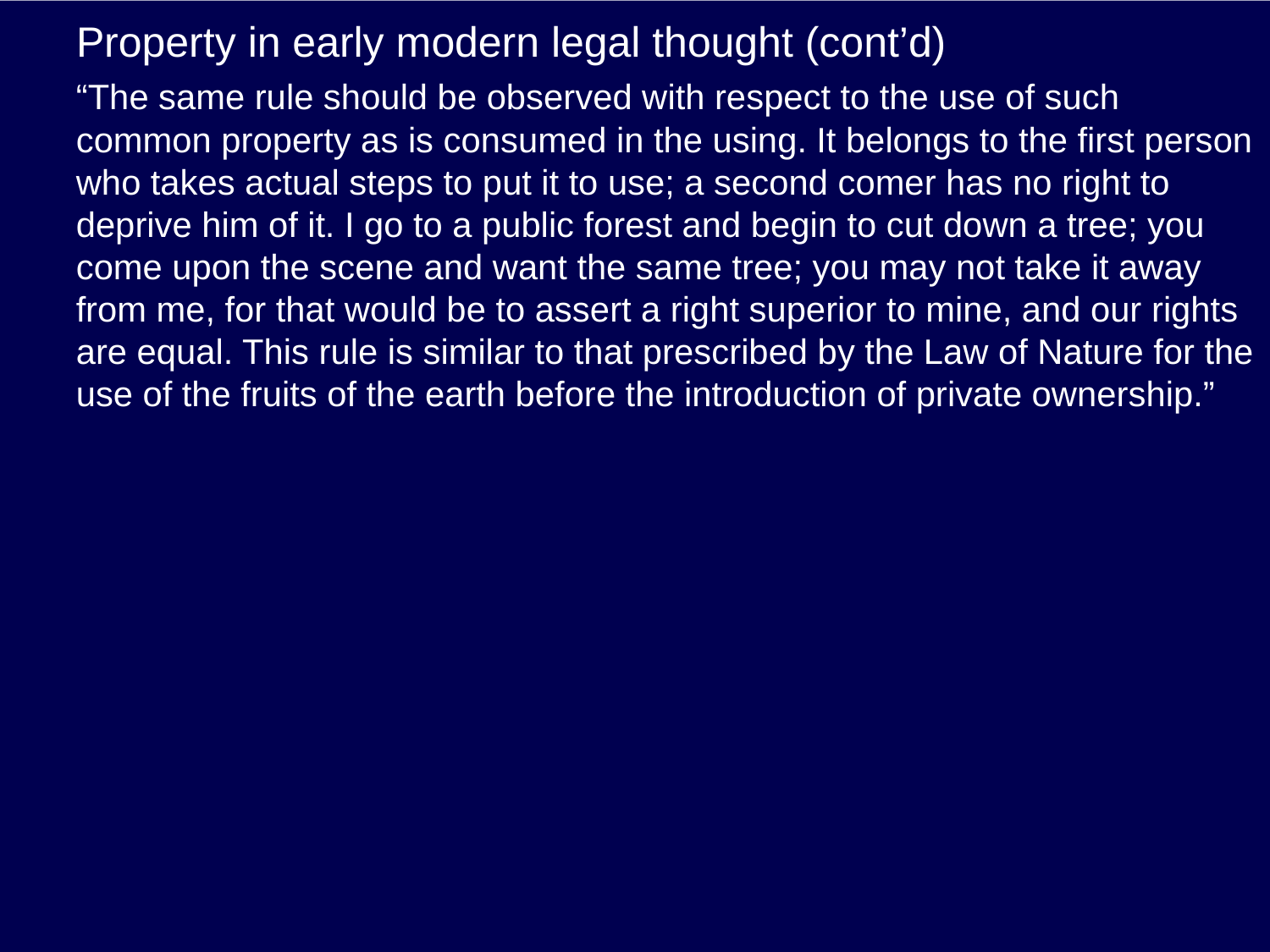

# Property in early modern legal thought (cont’d)

“The same rule should be observed with respect to the use of such common property as is consumed in the using. It belongs to the first person who takes actual steps to put it to use; a second comer has no right to deprive him of it. I go to a public forest and begin to cut down a tree; you come upon the scene and want the same tree; you may not take it away from me, for that would be to assert a right superior to mine, and our rights are equal. This rule is similar to that prescribed by the Law of Nature for the use of the fruits of the earth before the introduction of private ownership.”